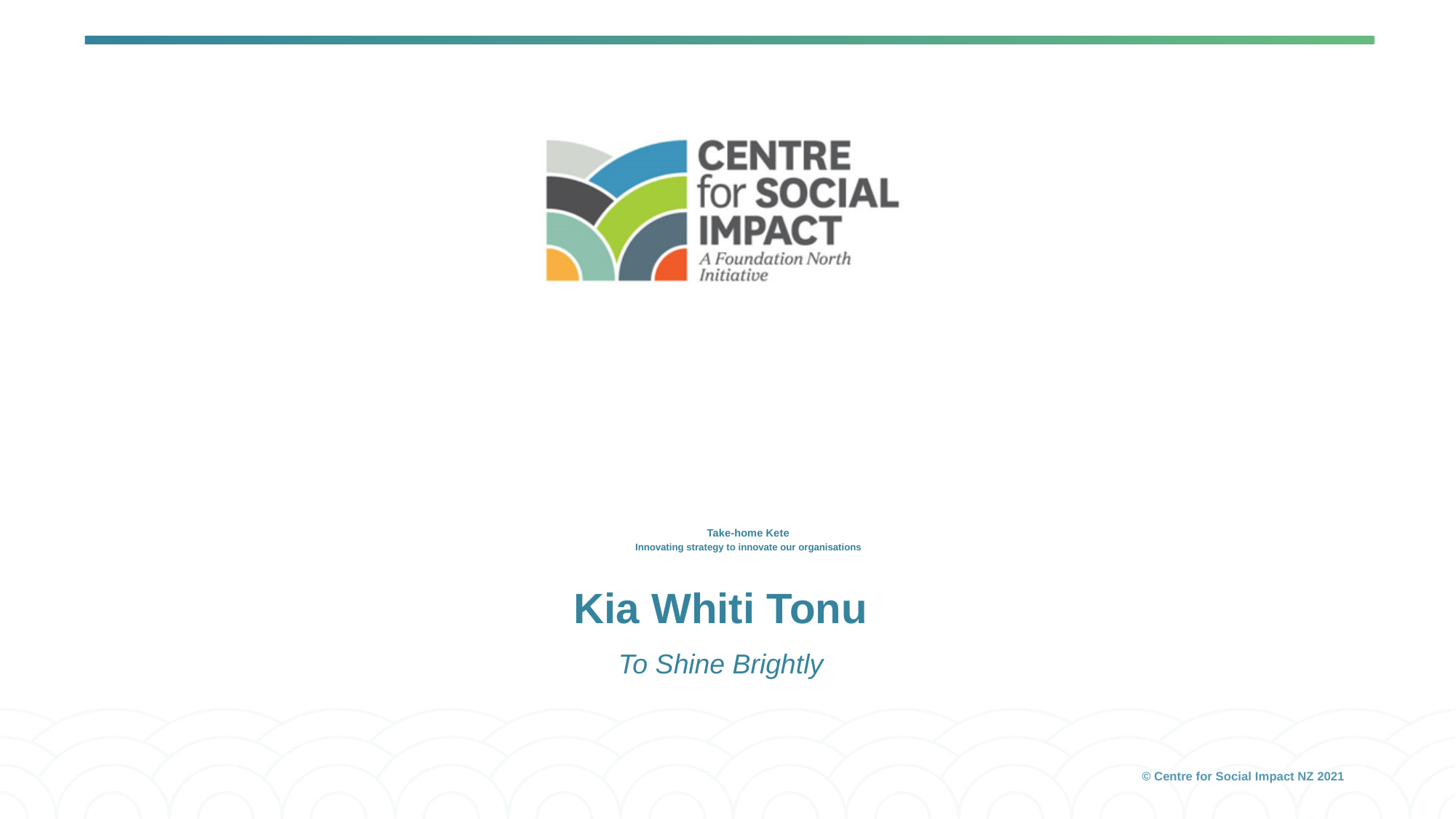

# Take-home Kete Innovating strategy to innovate our organisations

Kia Whiti Tonu
To Shine Brightly